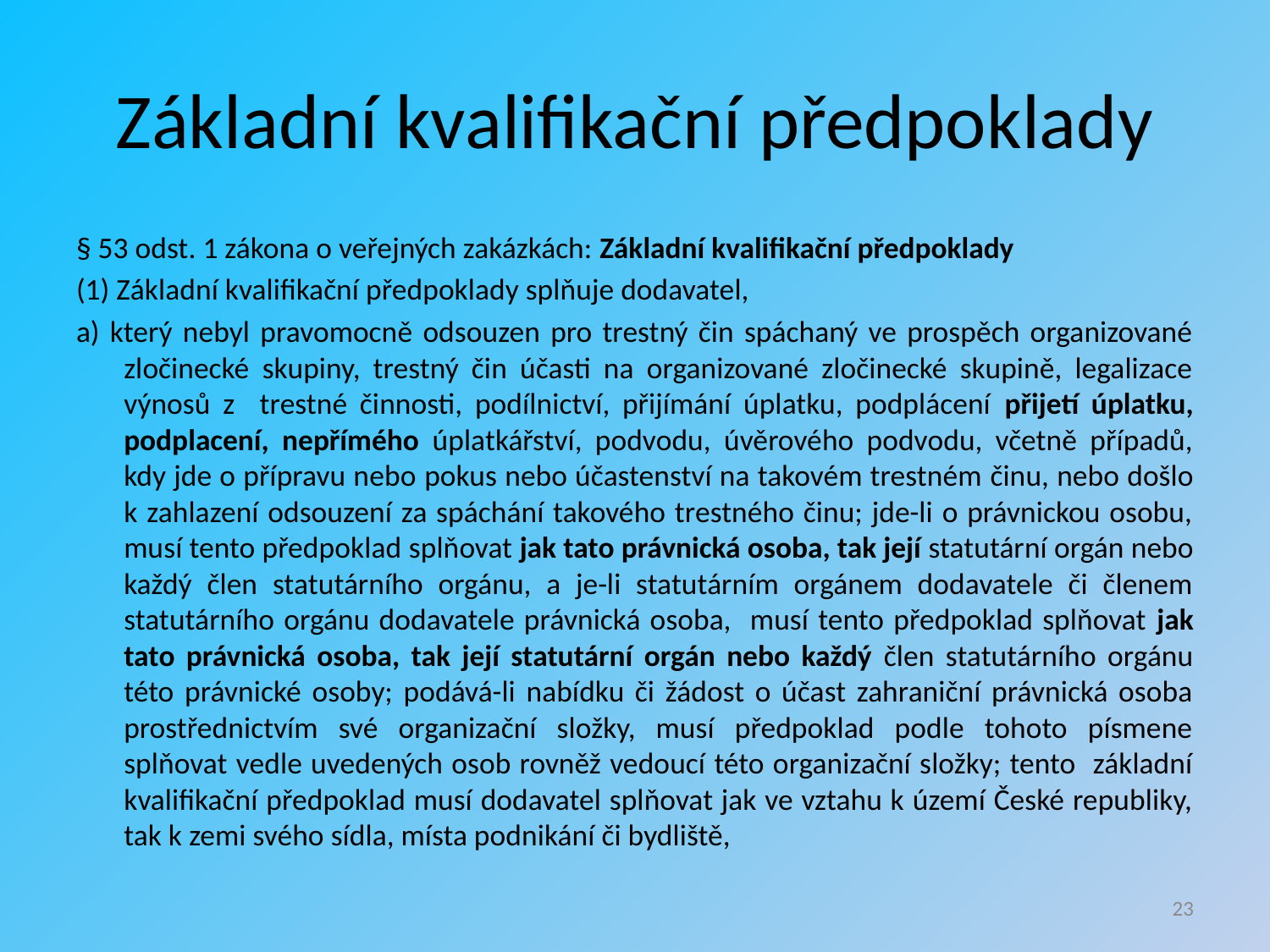

# Základní kvalifikační předpoklady
§ 53 odst. 1 zákona o veřejných zakázkách: Základní kvalifikační předpoklady
(1) Základní kvalifikační předpoklady splňuje dodavatel,
a) který nebyl pravomocně odsouzen pro trestný čin spáchaný ve prospěch organizované zločinecké skupiny, trestný čin účasti na organizované zločinecké skupině, legalizace výnosů z  trestné činnosti, podílnictví, přijímání úplatku, podplácení přijetí úplatku, podplacení, nepřímého úplatkářství, podvodu, úvěrového podvodu, včetně případů, kdy jde o přípravu nebo pokus nebo účastenství na takovém trestném činu, nebo došlo k zahlazení odsouzení za spáchání takového trestného činu; jde-li o právnickou osobu, musí tento předpoklad splňovat jak tato právnická osoba, tak její statutární orgán nebo každý člen statutárního orgánu, a je-li statutárním orgánem dodavatele či členem statutárního orgánu dodavatele právnická osoba,  musí tento předpoklad splňovat jak tato právnická osoba, tak její statutární orgán nebo každý člen statutárního orgánu této právnické osoby; podává-li nabídku či žádost o účast zahraniční právnická osoba prostřednictvím své organizační složky, musí předpoklad podle tohoto písmene splňovat vedle uvedených osob rovněž vedoucí této organizační složky; tento  základní kvalifikační předpoklad musí dodavatel splňovat jak ve vztahu k území České republiky, tak k zemi svého sídla, místa podnikání či bydliště,
23